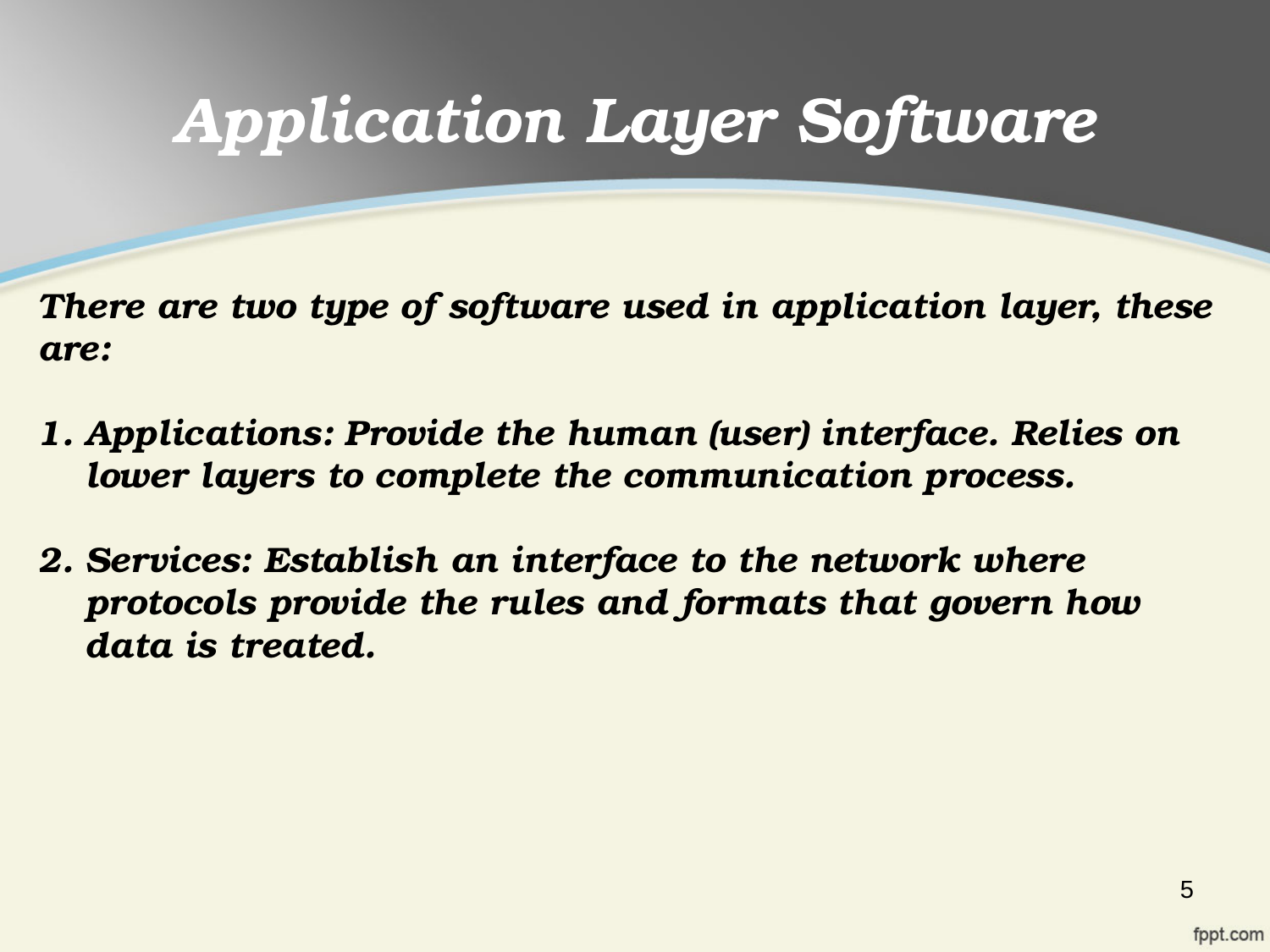

# Application Layer Software
There are two type of software used in application layer, these are:

Applications: Provide the human (user) interface. Relies on lower layers to complete the communication process.

Services: Establish an interface to the network where protocols provide the rules and formats that govern how data is treated.
5